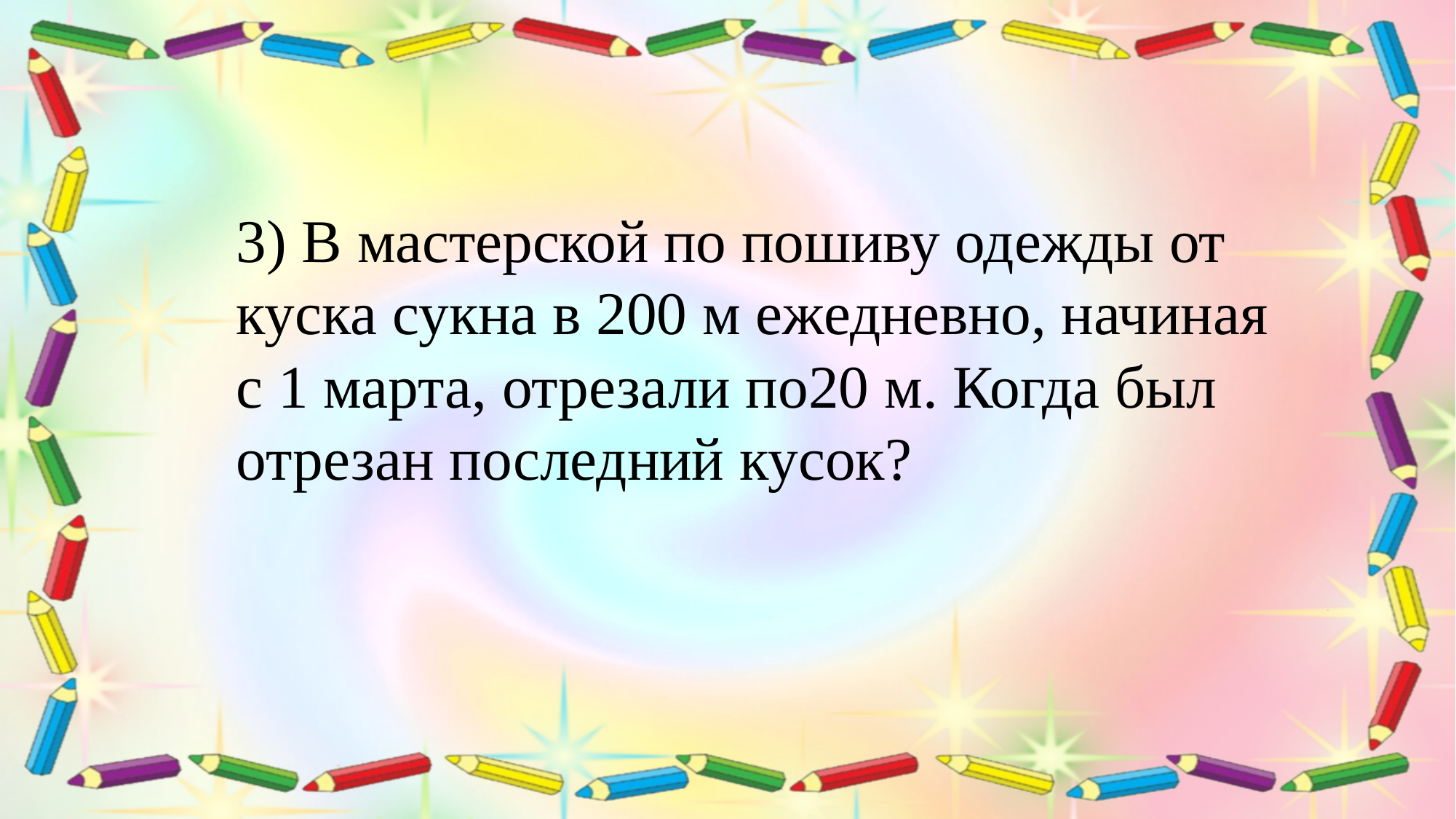

3) В мастерской по пошиву одежды от куска сукна в 200 м ежедневно, начиная с 1 марта, отрезали по20 м. Когда был отрезан последний кусок?